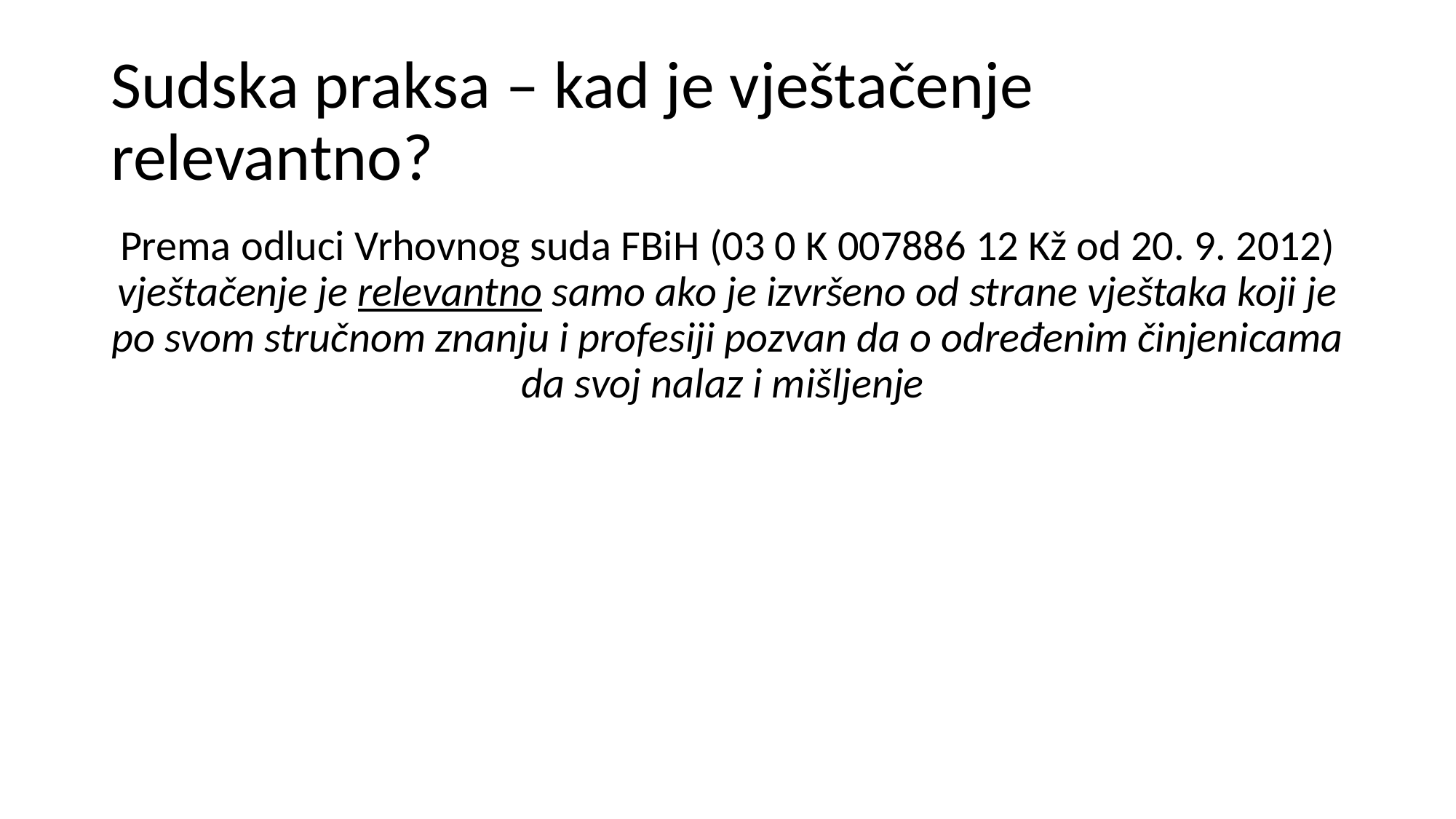

# Sudska praksa – kad je vještačenje relevantno?
Prema odluci Vrhovnog suda FBiH (03 0 K 007886 12 Kž od 20. 9. 2012) vještačenje je relevantno samo ako je izvršeno od strane vještaka koji je po svom stručnom znanju i profesiji pozvan da o određenim činjenicama da svoj nalaz i mišljenje